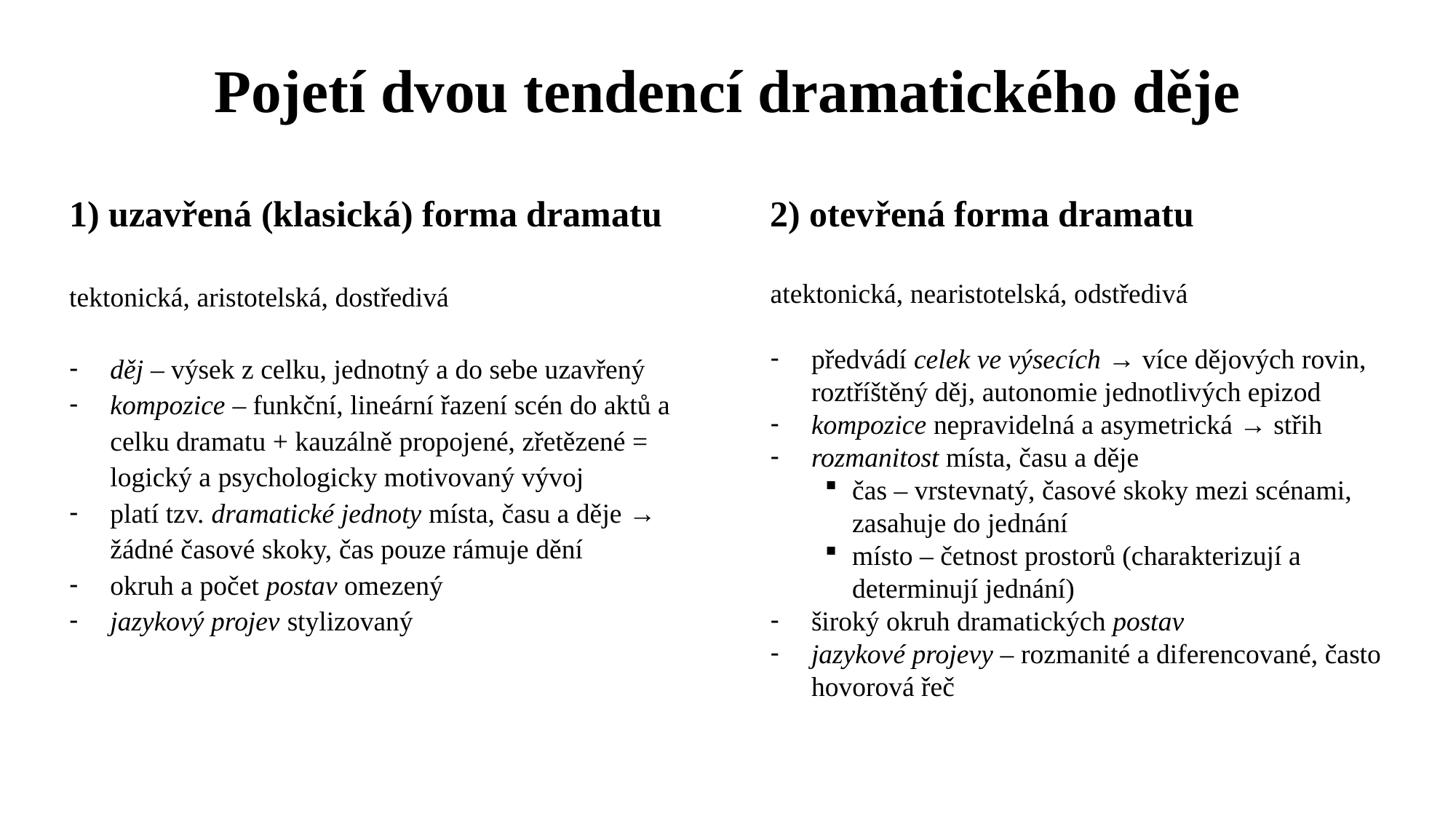

# Pojetí dvou tendencí dramatického děje
1) uzavřená (klasická) forma dramatu
2) otevřená forma dramatu
tektonická, aristotelská, dostředivá

děj – výsek z celku, jednotný a do sebe uzavřený
kompozice – funkční, lineární řazení scén do aktů a celku dramatu + kauzálně propojené, zřetězené = logický a psychologicky motivovaný vývoj
platí tzv. dramatické jednoty místa, času a děje → žádné časové skoky, čas pouze rámuje dění
okruh a počet postav omezený
jazykový projev stylizovaný

atektonická, nearistotelská, odstředivá

předvádí celek ve výsecích → více dějových rovin, roztříštěný děj, autonomie jednotlivých epizod
kompozice nepravidelná a asymetrická → střih
rozmanitost místa, času a děje
čas – vrstevnatý, časové skoky mezi scénami, zasahuje do jednání
místo – četnost prostorů (charakterizují a determinují jednání)
široký okruh dramatických postav
jazykové projevy – rozmanité a diferencované, často hovorová řeč